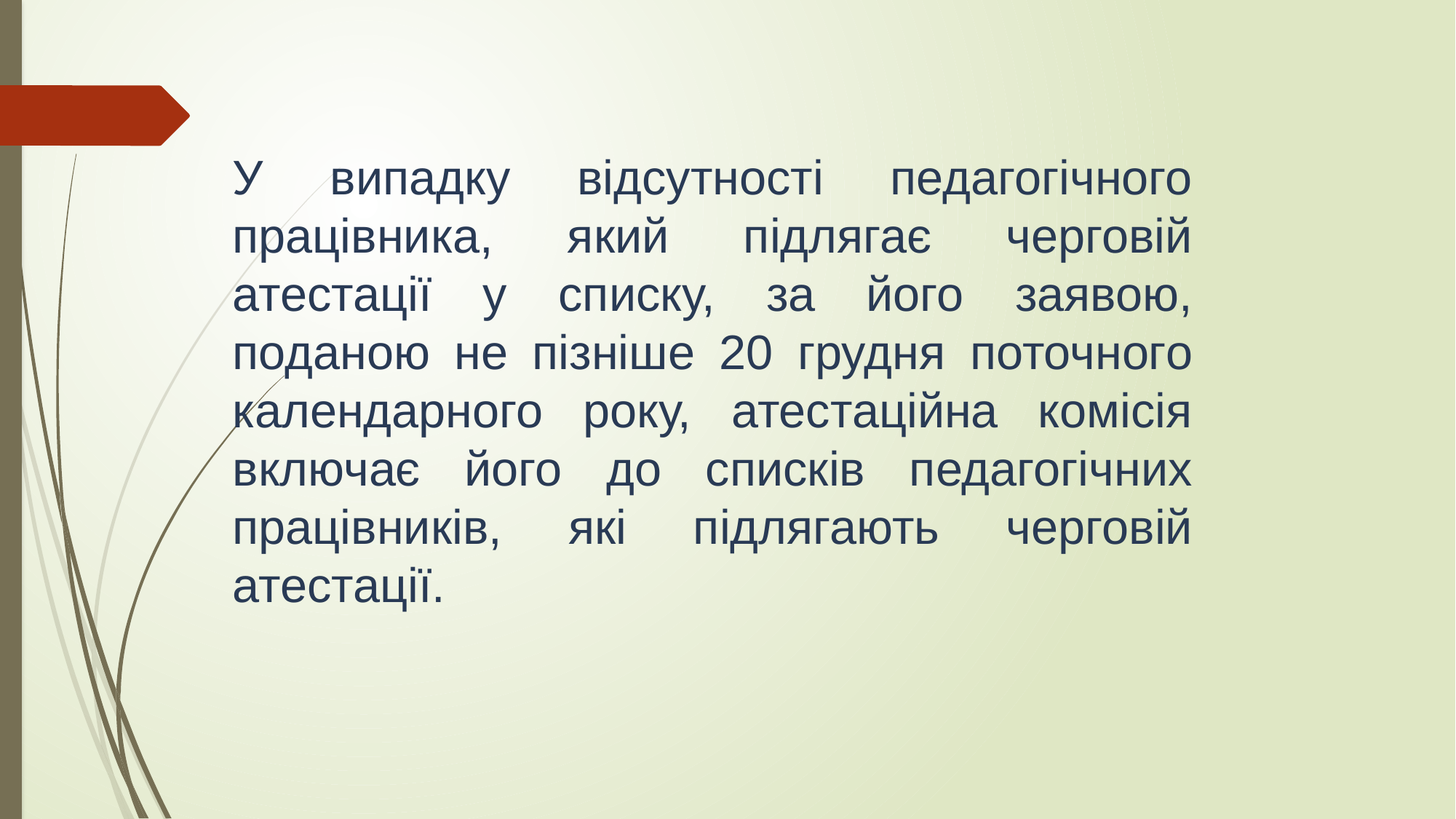

У випадку відсутності педагогічного працівника, який підлягає черговій атестації у списку, за його заявою, поданою не пізніше 20 грудня поточного календарного року, атестаційна комісія включає його до списків педагогічних працівників, які підлягають черговій атестації.